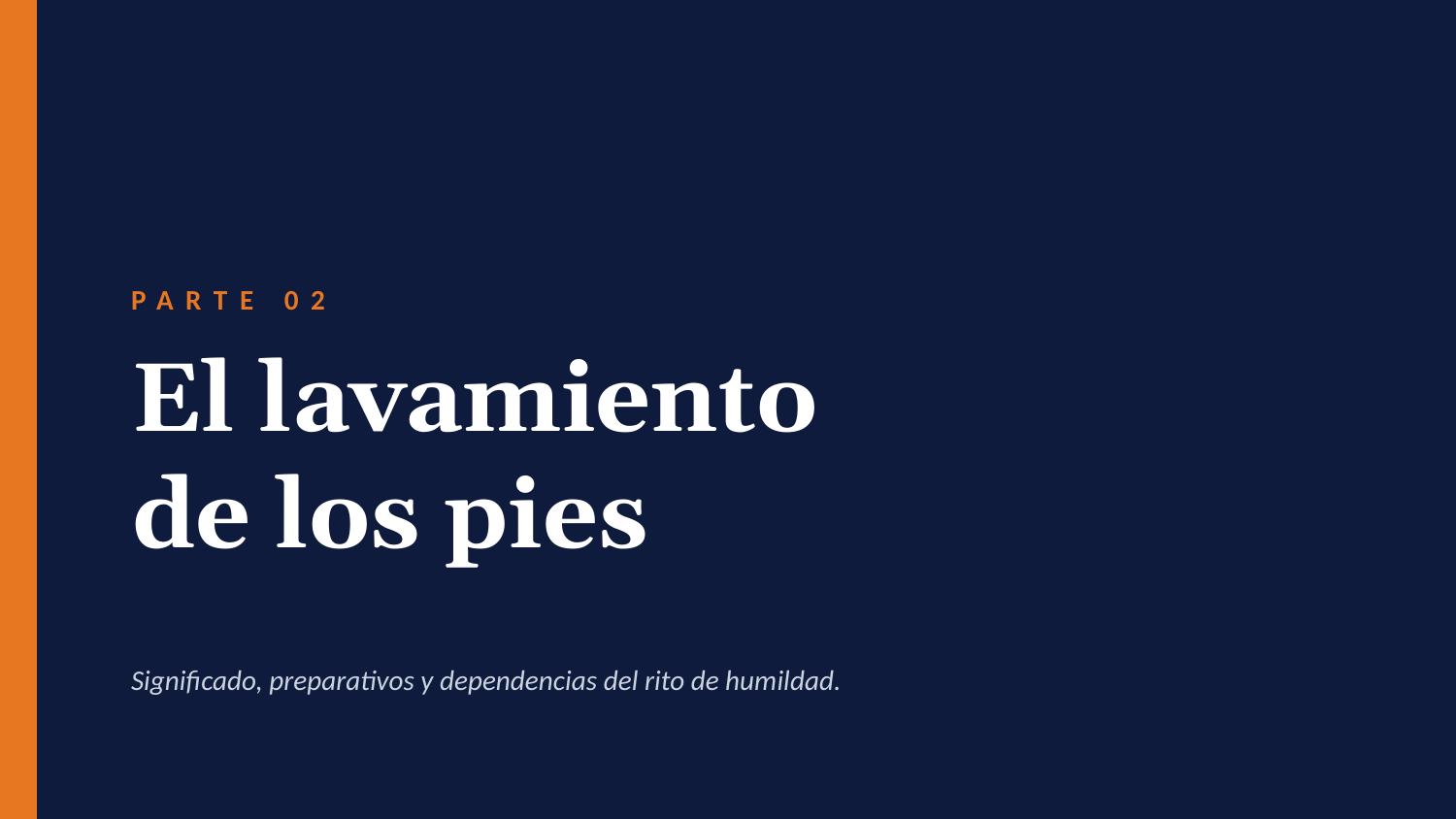

PARTE 02
El lavamiento
de los pies
Significado, preparativos y dependencias del rito de humildad.